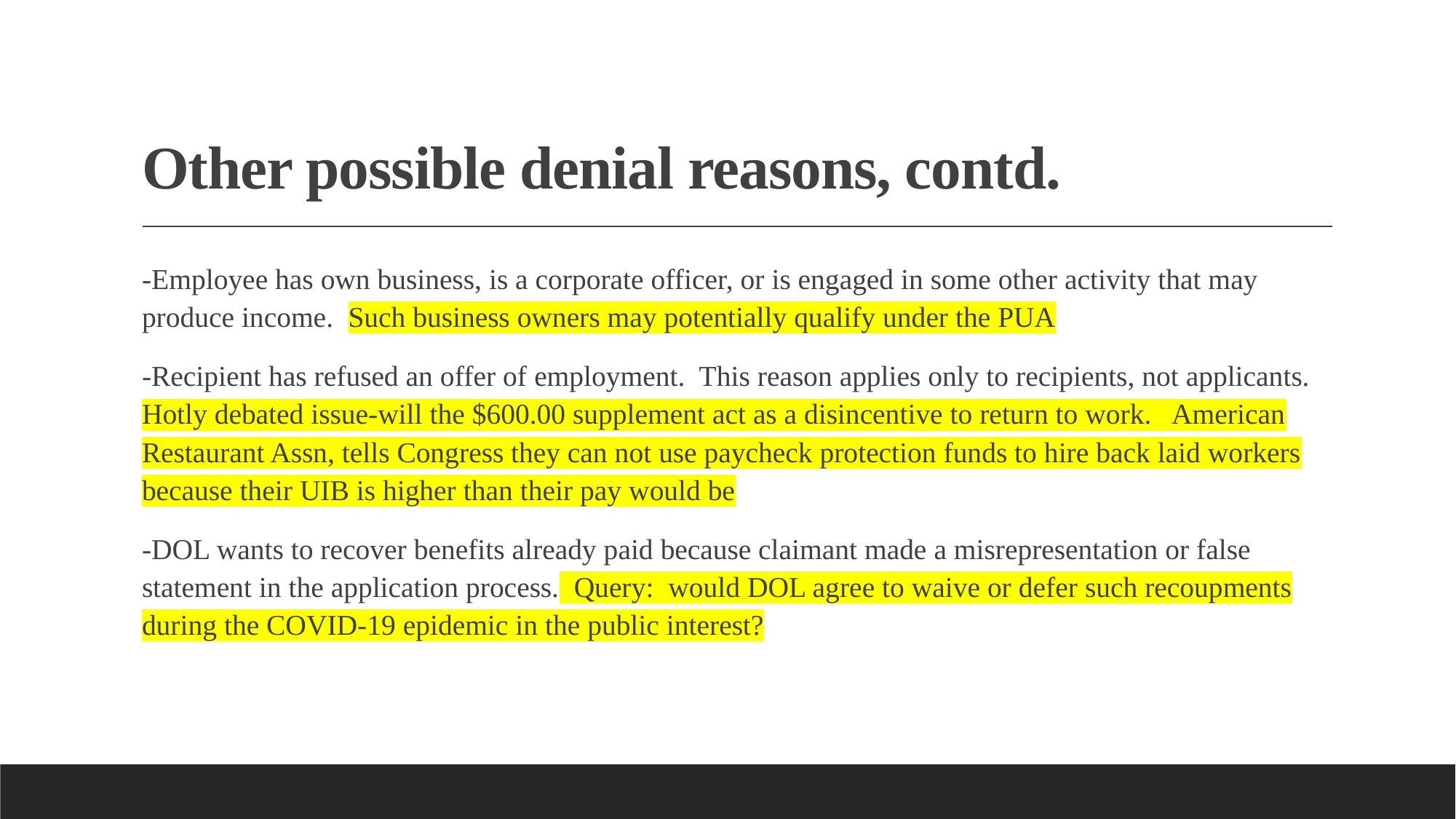

# Other possible denial reasons, contd.
-Employee has own business, is a corporate officer, or is engaged in some other activity that may produce income.  Such business owners may potentially qualify under the PUA
-Recipient has refused an offer of employment.  This reason applies only to recipients, not applicants.  Hotly debated issue-will the $600.00 supplement act as a disincentive to return to work.   American Restaurant Assn, tells Congress they can not use paycheck protection funds to hire back laid workers because their UIB is higher than their pay would be
-DOL wants to recover benefits already paid because claimant made a misrepresentation or false statement in the application process.  Query:  would DOL agree to waive or defer such recoupments during the COVID-19 epidemic in the public interest?